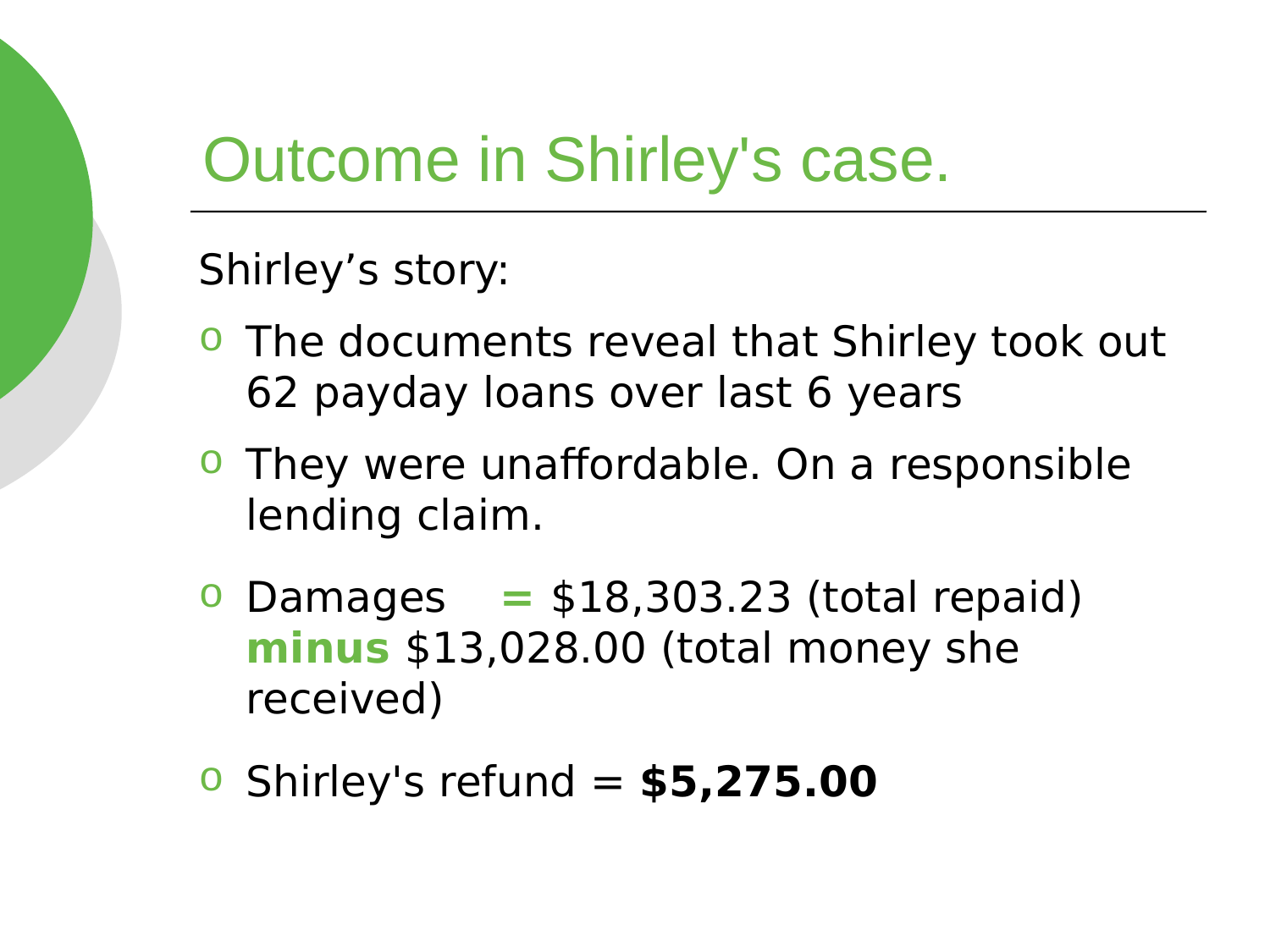

# Outcome in Shirley's case.
Shirley’s story:
The documents reveal that Shirley took out 62 payday loans over last 6 years
They were unaffordable. On a responsible lending claim.
Damages	= $18,303.23 (total repaid)   minus $13,028.00 (total money she received)
Shirley's refund = $5,275.00